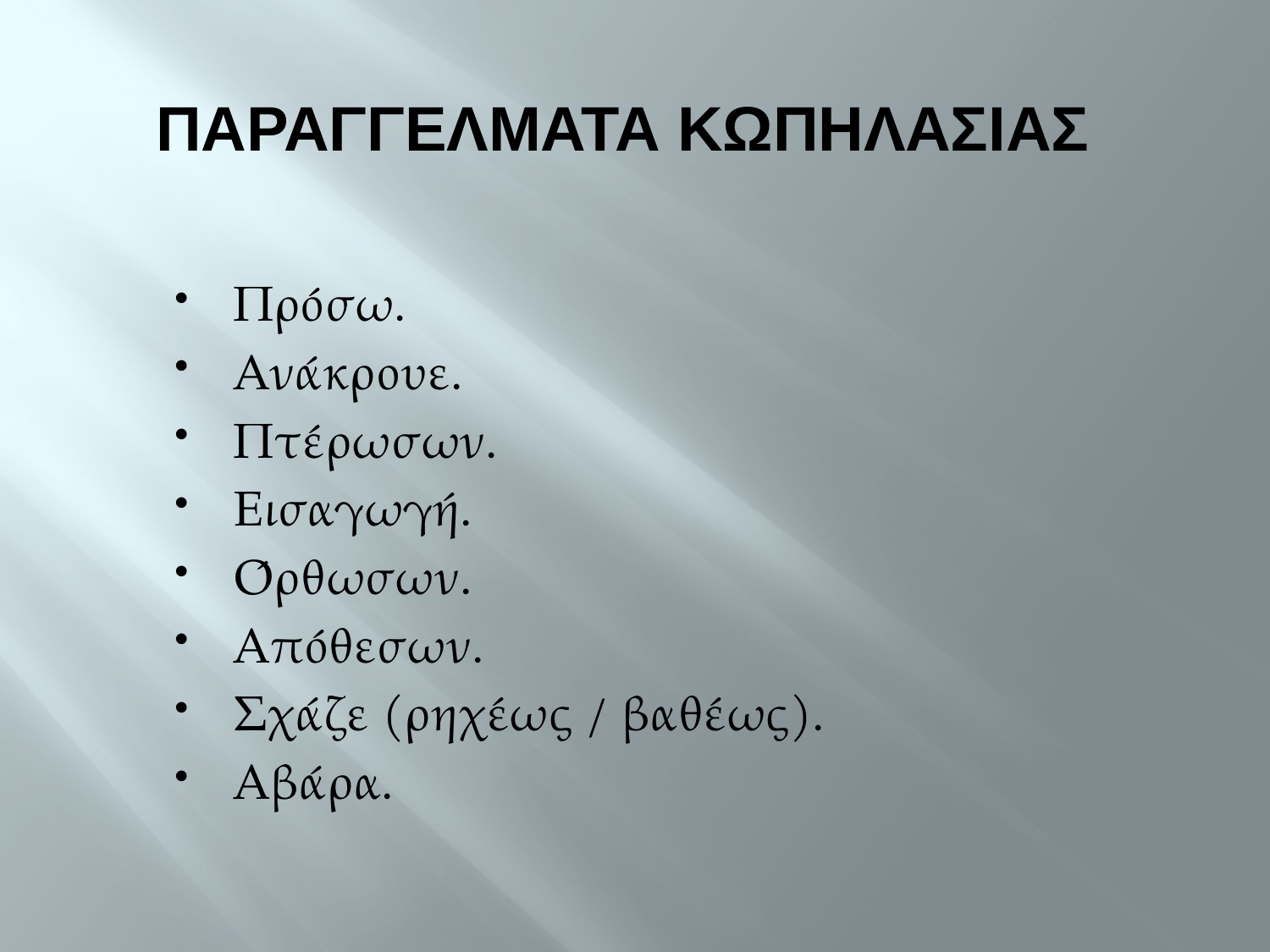

# ΠΑΡΑΓΓΕΛΜΑΤΑ ΚΩΠΗΛΑΣΙΑΣ
Πρόσω.
Ανάκρουε.
Πτέρωσων.
Εισαγωγή.
Όρθωσων.
Απόθεσων.
Σχάζε (ρηχέως / βαθέως).
Αβάρα.